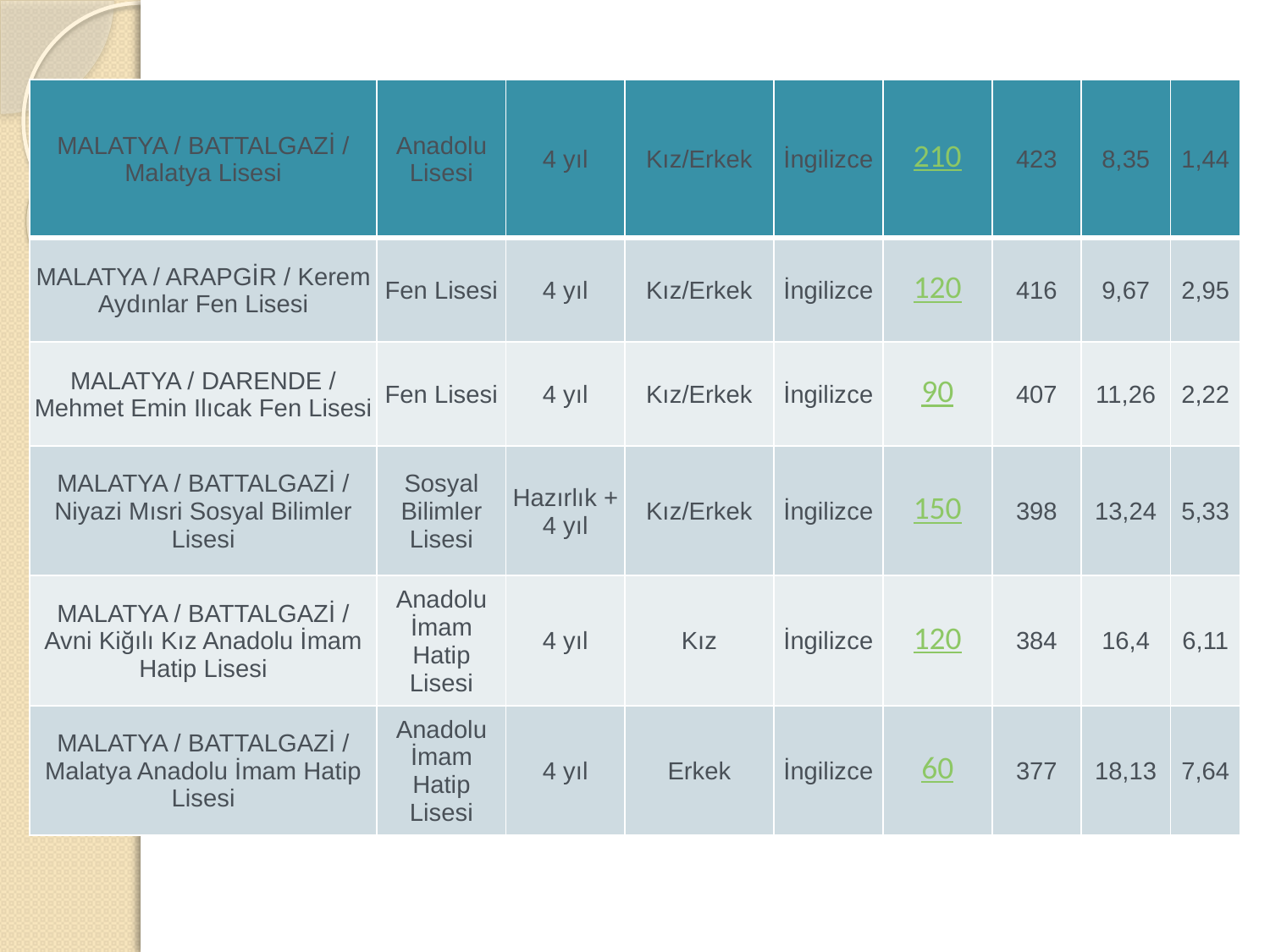

| MALATYA / BATTALGAZİ / Malatya Lisesi | Anadolu Lisesi | 4 yıl | Kız/Erkek | İngilizce | 210 | 423 | 8,35 | 1,44 |
| --- | --- | --- | --- | --- | --- | --- | --- | --- |
| MALATYA / ARAPGİR / Kerem Aydınlar Fen Lisesi | Fen Lisesi | 4 yıl | Kız/Erkek | İngilizce | 120 | 416 | 9,67 | 2,95 |
| MALATYA / DARENDE / Mehmet Emin Ilıcak Fen Lisesi | Fen Lisesi | 4 yıl | Kız/Erkek | İngilizce | 90 | 407 | 11,26 | 2,22 |
| MALATYA / BATTALGAZİ / Niyazi Mısri Sosyal Bilimler Lisesi | Sosyal Bilimler Lisesi | Hazırlık + 4 yıl | Kız/Erkek | İngilizce | 150 | 398 | 13,24 | 5,33 |
| MALATYA / BATTALGAZİ / Avni Kiğılı Kız Anadolu İmam Hatip Lisesi | Anadolu İmam Hatip Lisesi | 4 yıl | Kız | İngilizce | 120 | 384 | 16,4 | 6,11 |
| MALATYA / BATTALGAZİ / Malatya Anadolu İmam Hatip Lisesi | Anadolu İmam Hatip Lisesi | 4 yıl | Erkek | İngilizce | 60 | 377 | 18,13 | 7,64 |